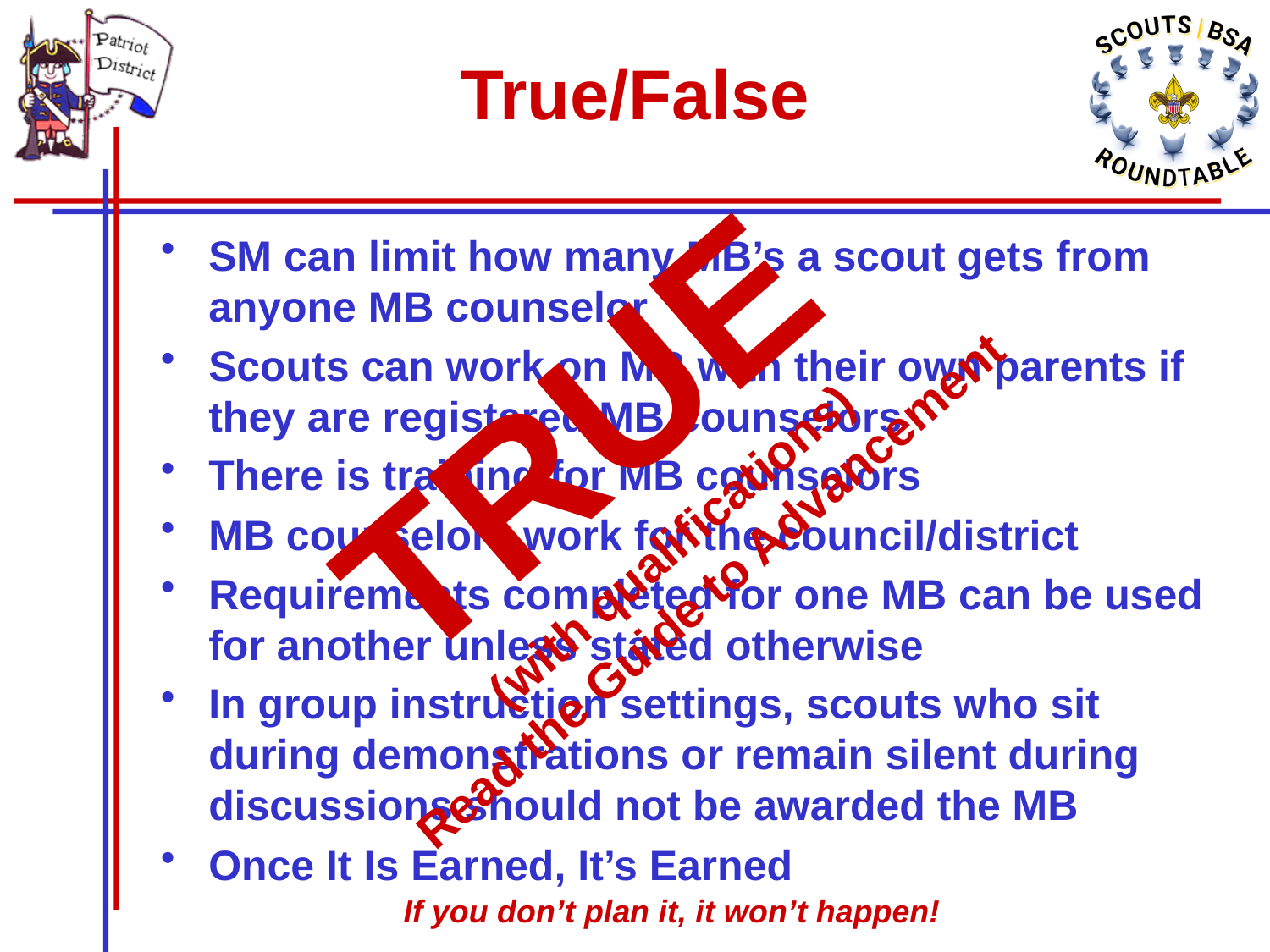

# True/False
SM can limit how many MB’s a scout gets from anyone MB counselor
Scouts can work on MB with their own parents if they are registered MB counselors
There is training for MB counselors
MB counselors work for the council/district
Requirements completed for one MB can be used for another unless stated otherwise
In group instruction settings, scouts who sit during demonstrations or remain silent during discussions should not be awarded the MB
Once It Is Earned, It’s Earned

TRUE
(with qualifications)
Read the Guide to Advancement